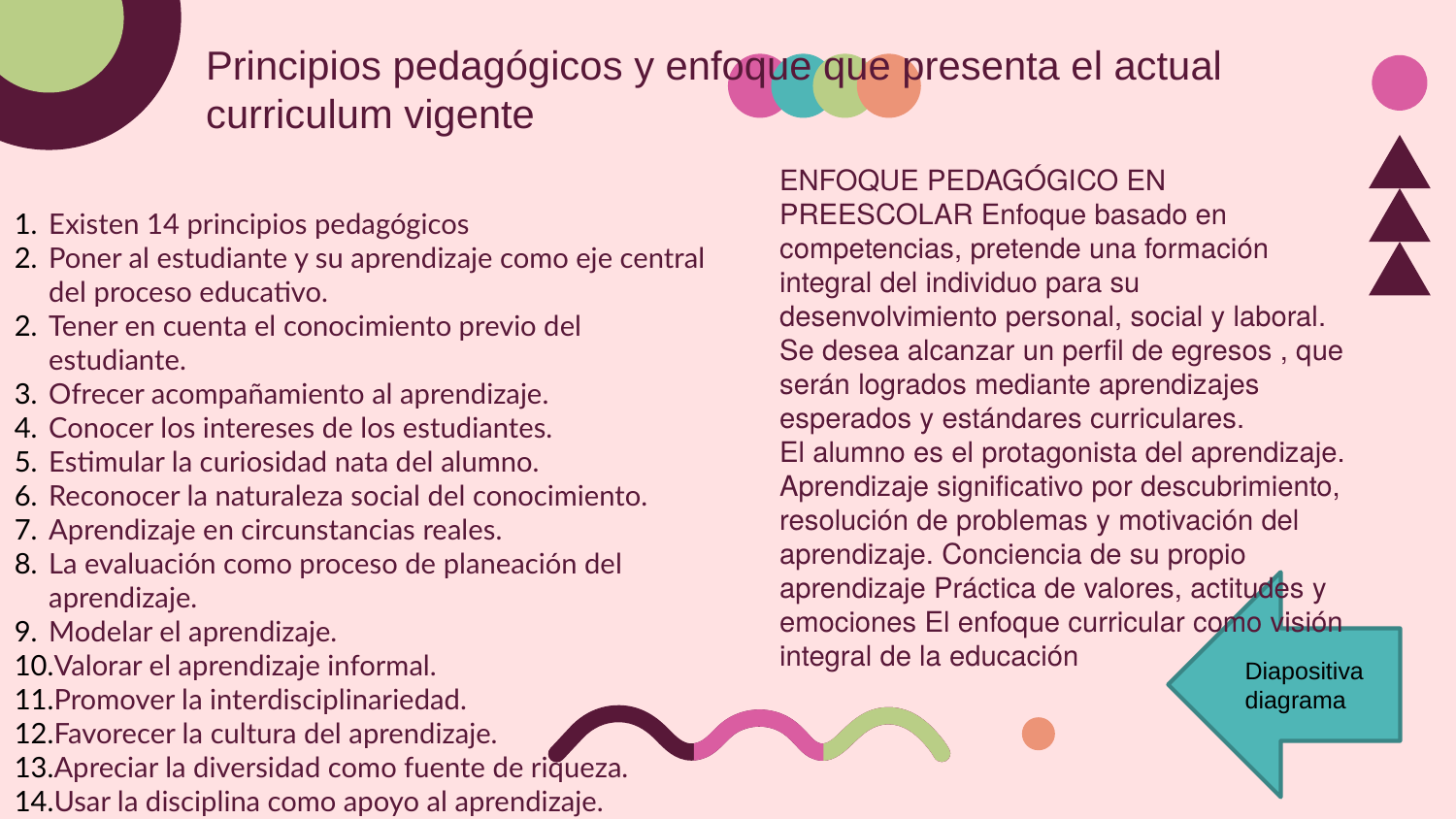

# Principios pedagógicos y enfoque que presenta el actual curriculum vigente
ENFOQUE PEDAGÓGICO EN PREESCOLAR Enfoque basado en competencias, pretende una formación integral del individuo para su desenvolvimiento personal, social y laboral. Se desea alcanzar un perfil de egresos , que serán logrados mediante aprendizajes esperados y estándares curriculares.
El alumno es el protagonista del aprendizaje. Aprendizaje significativo por descubrimiento, resolución de problemas y motivación del aprendizaje. Conciencia de su propio aprendizaje Práctica de valores, actitudes y emociones El enfoque curricular como visión integral de la educación
Existen 14 principios pedagógicos
Poner al estudiante y su aprendizaje como eje central del proceso educativo.
Tener en cuenta el conocimiento previo del estudiante.
Ofrecer acompañamiento al aprendizaje.
Conocer los intereses de los estudiantes.
Estimular la curiosidad nata del alumno.
Reconocer la naturaleza social del conocimiento.
Aprendizaje en circunstancias reales.
La evaluación como proceso de planeación del aprendizaje.
Modelar el aprendizaje.
Valorar el aprendizaje informal.
Promover la interdisciplinariedad.
Favorecer la cultura del aprendizaje.
Apreciar la diversidad como fuente de riqueza.
Usar la disciplina como apoyo al aprendizaje.

Diapositiva diagrama